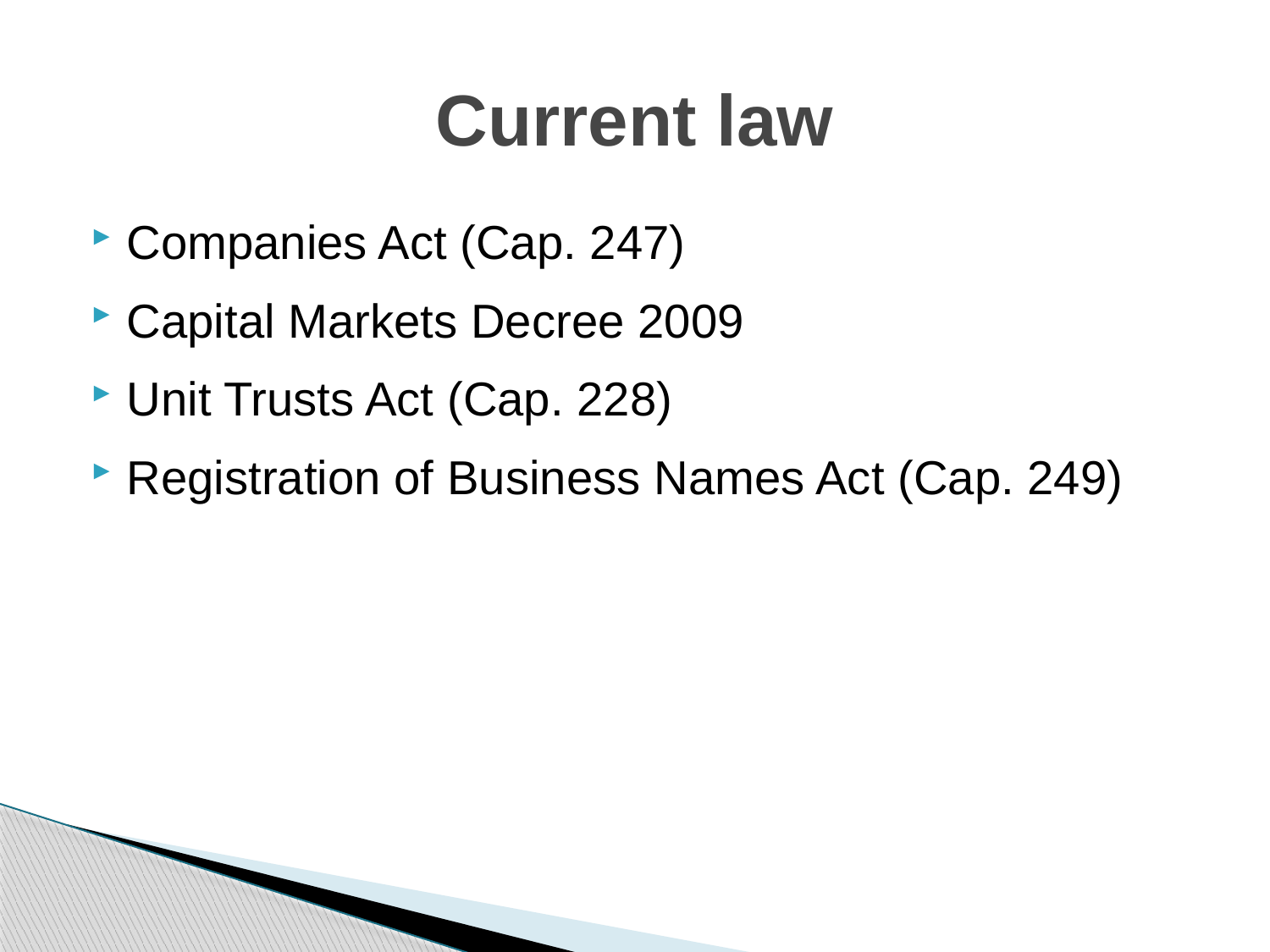

# Current law
Companies Act (Cap. 247)
Capital Markets Decree 2009
Unit Trusts Act (Cap. 228)
Registration of Business Names Act (Cap. 249)